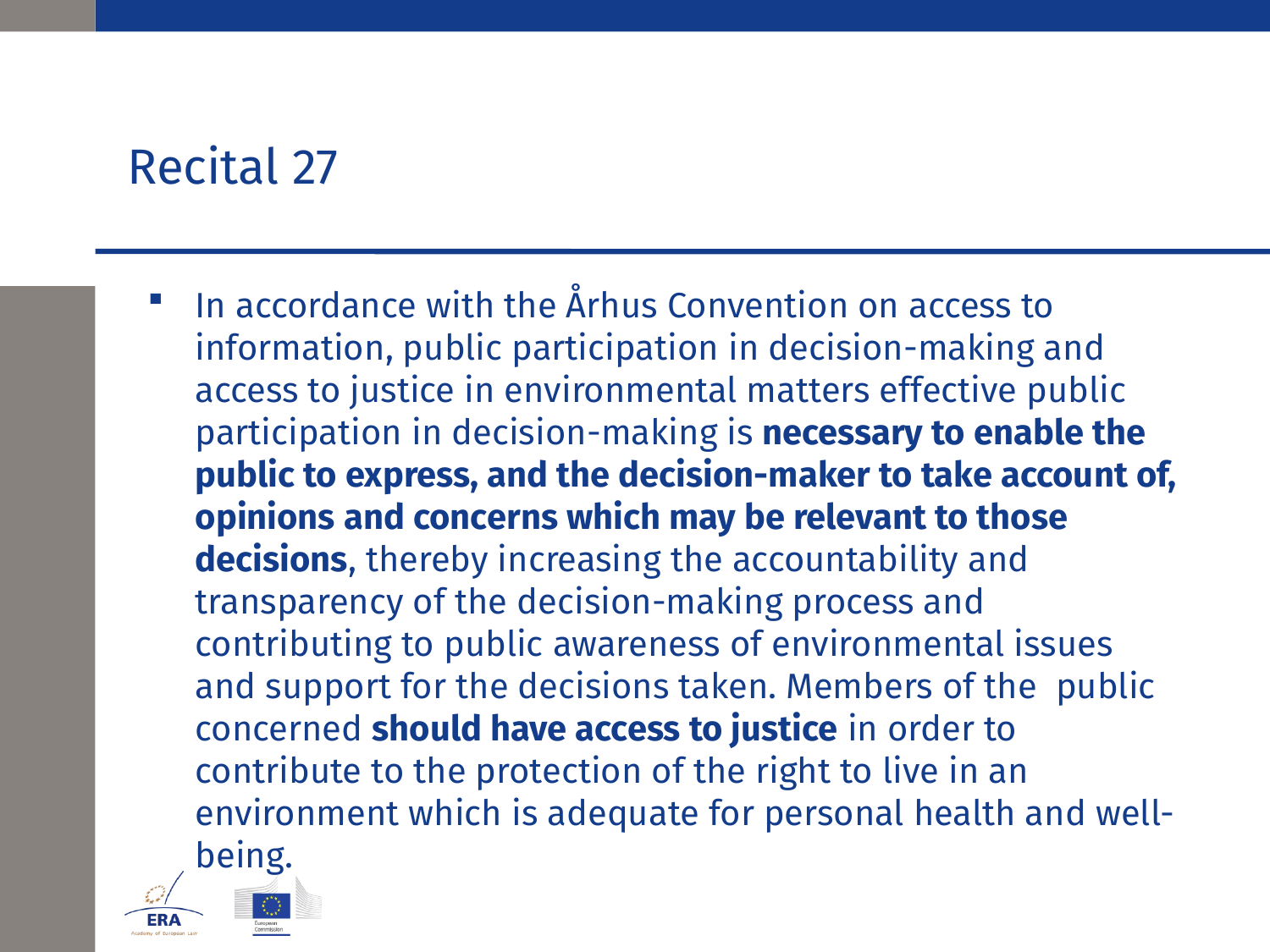

# Recital 27
In accordance with the Århus Convention on access to information, public participation in decision-making and access to justice in environmental matters effective public participation in decision-making is necessary to enable the public to express, and the decision-maker to take account of, opinions and concerns which may be relevant to those decisions, thereby increasing the accountability and transparency of the decision-making process and contributing to public awareness of environmental issues and support for the decisions taken. Members of the  public concerned should have access to justice in order to contribute to the protection of the right to live in an environment which is adequate for personal health and well-being.